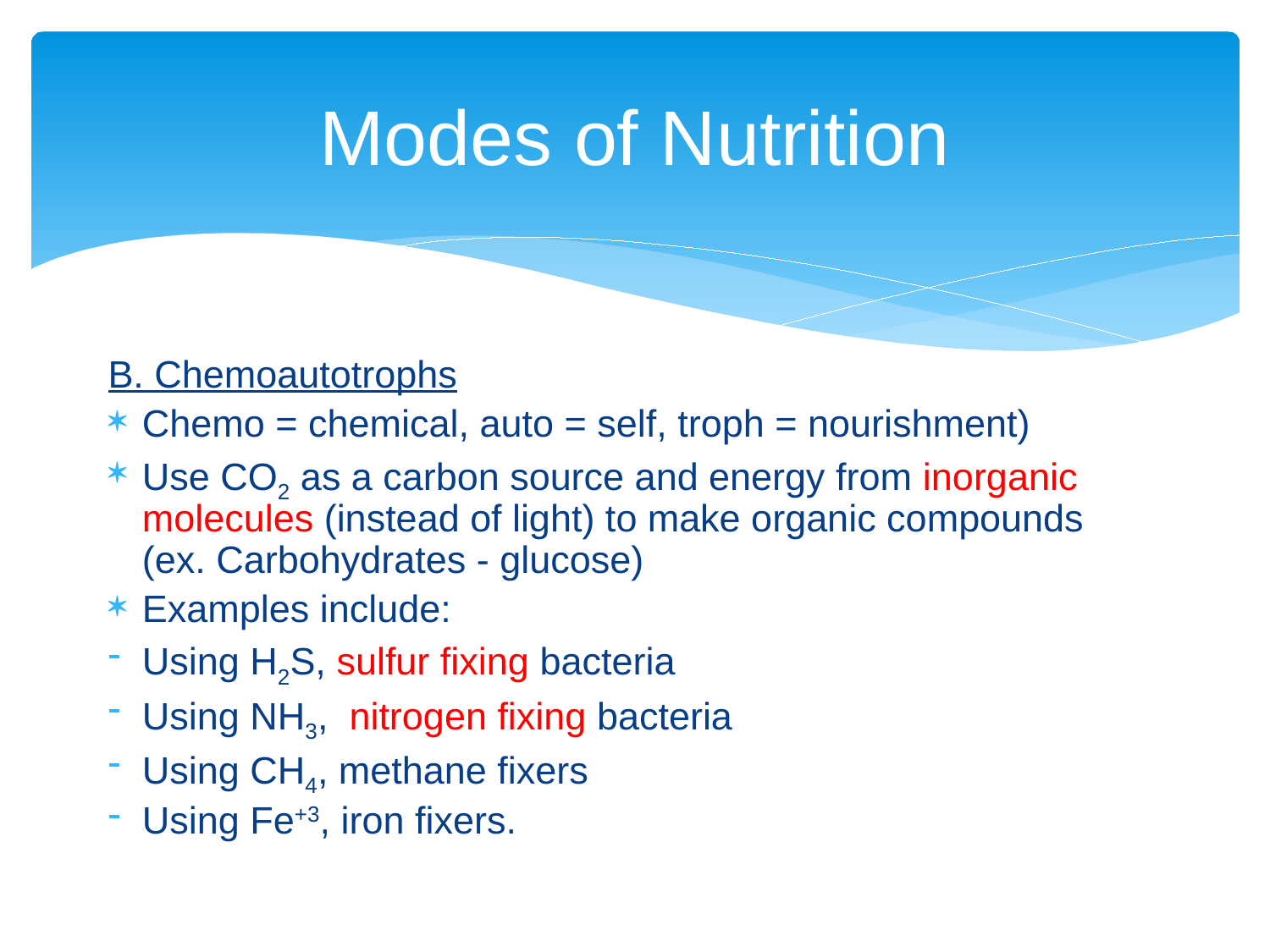

# Modes of Nutrition
B. Chemoautotrophs
Chemo = chemical, auto = self, troph = nourishment)
Use CO2 as a carbon source and energy from inorganic molecules (instead of light) to make organic compounds (ex. Carbohydrates - glucose)
Examples include:
Using H2S, sulfur fixing bacteria
Using NH3,  nitrogen fixing bacteria
Using CH4, methane fixers
Using Fe+3, iron fixers.